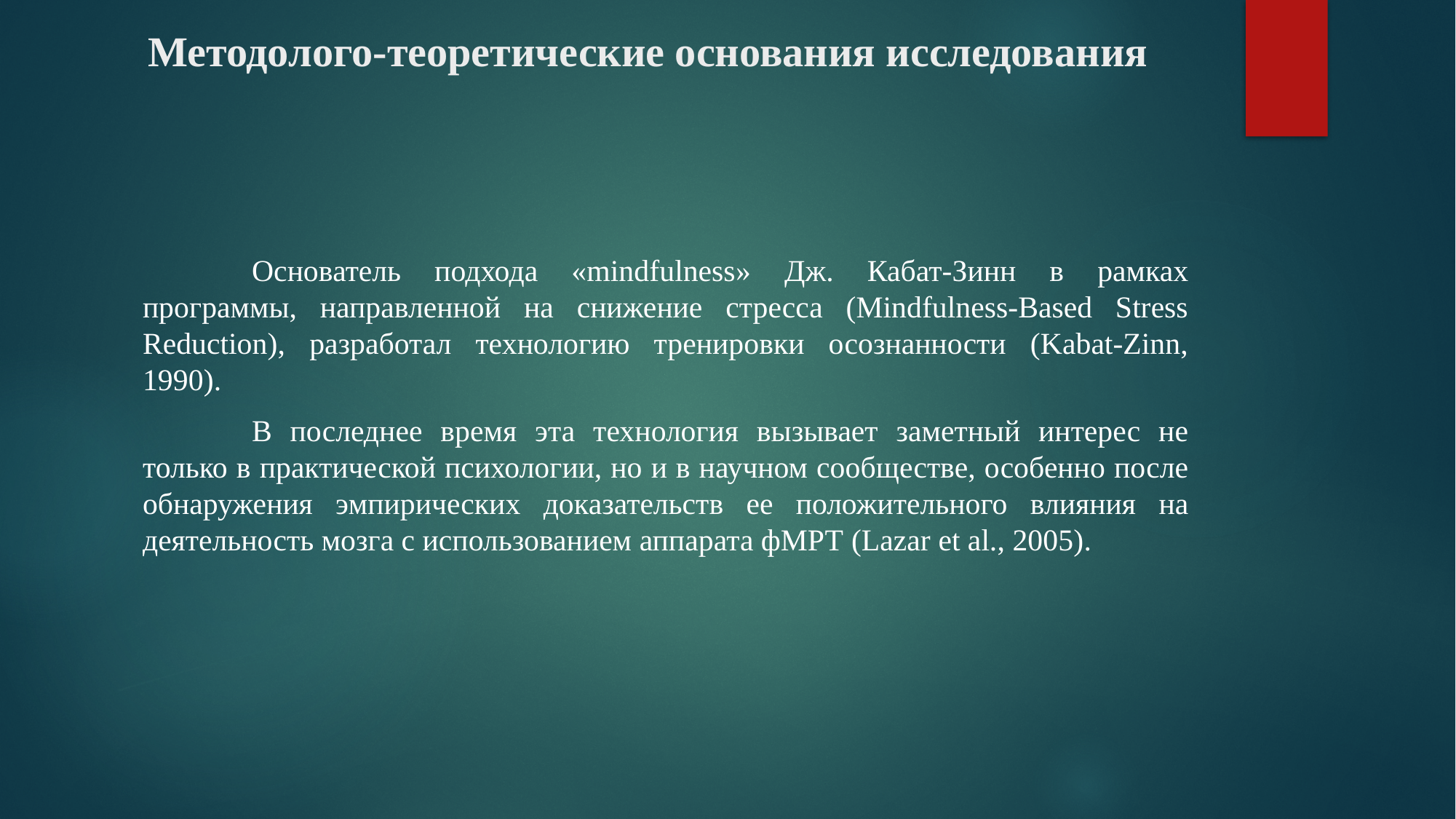

# Методолого-теоретические основания исследования
	Основатель подхода «mindfulness» Дж. Кабат-Зинн в рамках программы, направленной на снижение стресса (Mindfulness-Based Stress Reduction), разработал технологию тренировки осознанности (Kabat-Zinn, 1990).
	В последнее время эта технология вызывает заметный интерес не только в практической психологии, но и в научном сообществе, особенно после обнаружения эмпирических доказательств ее положительного влияния на деятельность мозга с использованием аппарата фМРТ (Lazar et al., 2005).